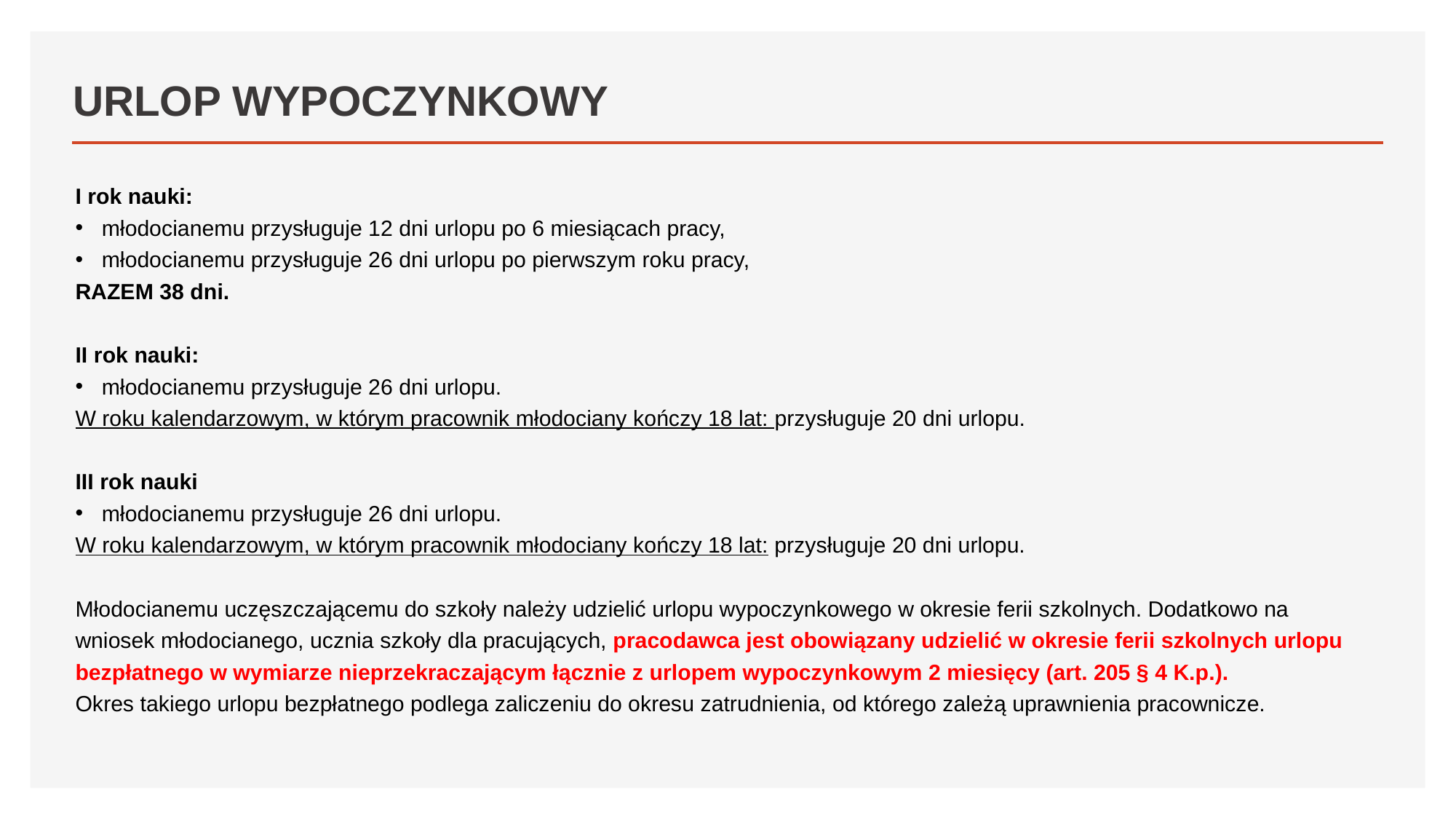

# URLOP WYPOCZYNKOWY
I rok nauki:
młodocianemu przysługuje 12 dni urlopu po 6 miesiącach pracy,
młodocianemu przysługuje 26 dni urlopu po pierwszym roku pracy,
RAZEM 38 dni.

II rok nauki:
młodocianemu przysługuje 26 dni urlopu.
W roku kalendarzowym, w którym pracownik młodociany kończy 18 lat: przysługuje 20 dni urlopu.

III rok nauki
młodocianemu przysługuje 26 dni urlopu.
W roku kalendarzowym, w którym pracownik młodociany kończy 18 lat: przysługuje 20 dni urlopu.

Młodocianemu uczęszczającemu do szkoły należy udzielić urlopu wypoczynkowego w okresie ferii szkolnych. Dodatkowo na wniosek młodocianego, ucznia szkoły dla pracujących, pracodawca jest obowiązany udzielić w okresie ferii szkolnych urlopu bezpłatnego w wymiarze nieprzekraczającym łącznie z urlopem wypoczynkowym 2 miesięcy (art. 205 § 4 K.p.).
Okres takiego urlopu bezpłatnego podlega zaliczeniu do okresu zatrudnienia, od którego zależą uprawnienia pracownicze.